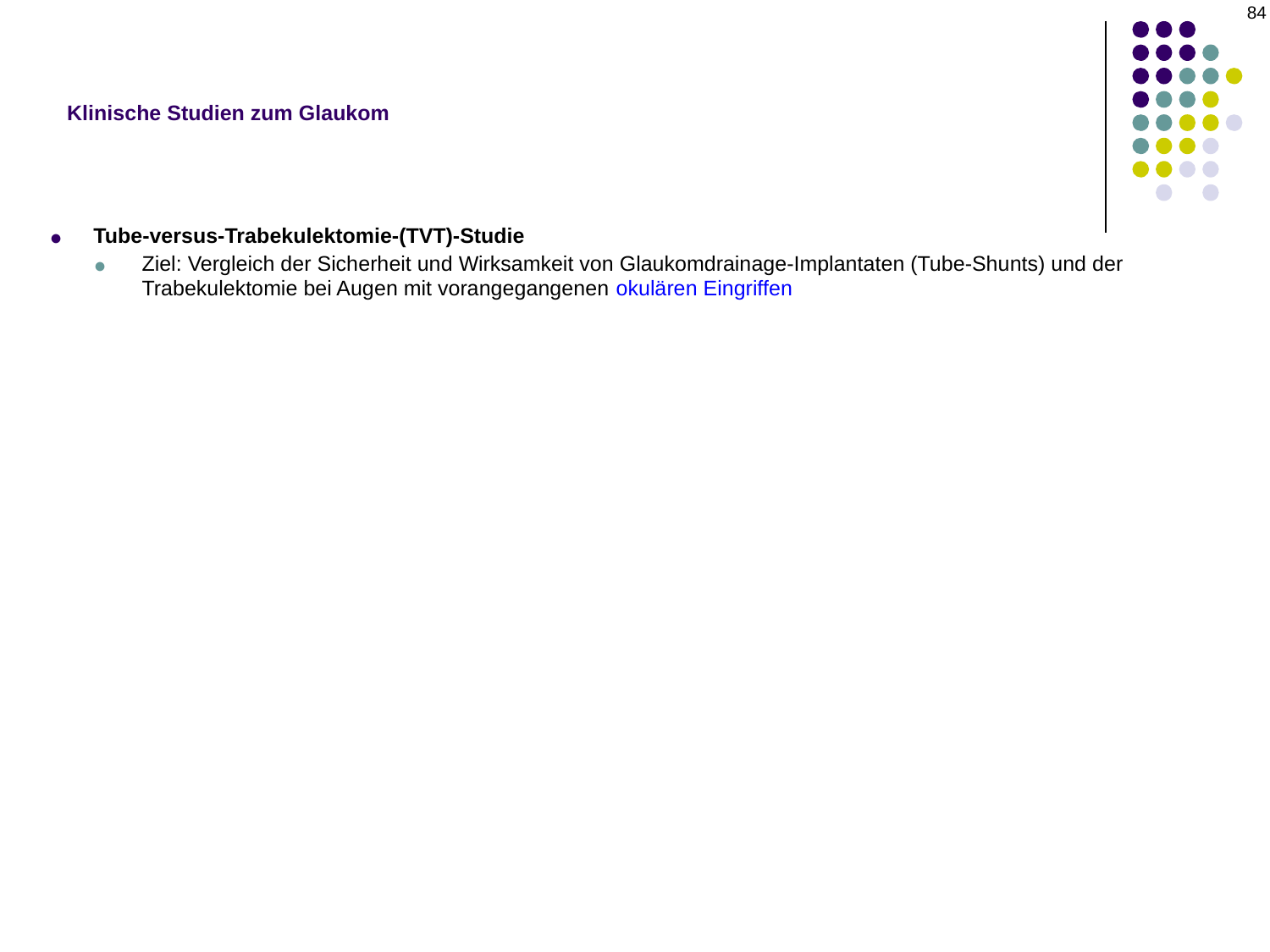

84
Klinische Studien zum Glaukom
Tube-versus-Trabekulektomie-(TVT)-Studie
Ziel: Vergleich der Sicherheit und Wirksamkeit von Glaukomdrainage-Implantaten (Tube-Shunts) und der Trabekulektomie bei Augen mit vorangegangenen okulären Eingriffen